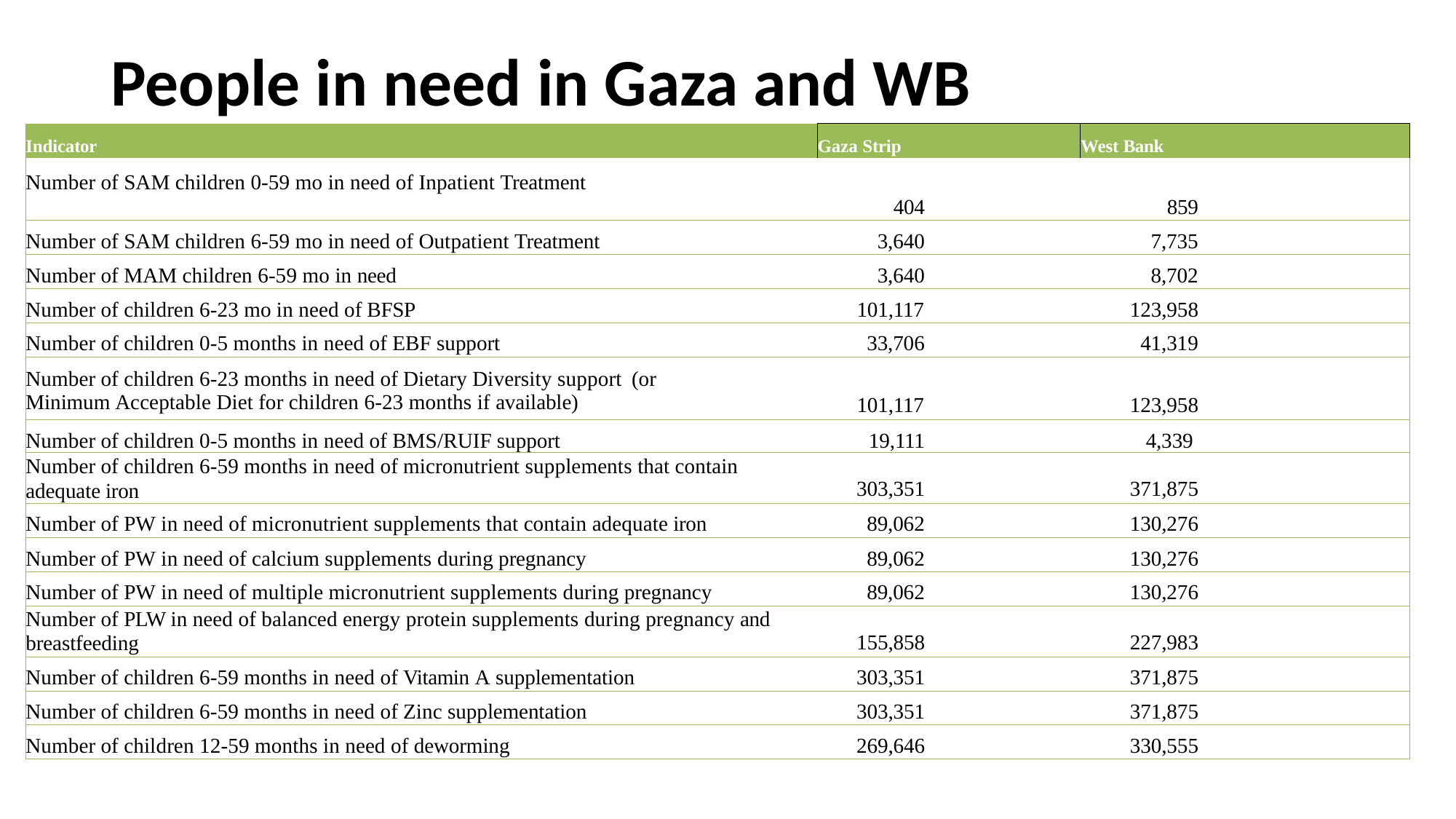

# People in need in Gaza and WB
| Indicator | Gaza Strip | West Bank |
| --- | --- | --- |
| Number of SAM children 0-59 mo in need of Inpatient Treatment |  |  |
|  | 404 | 859 |
| Number of SAM children 6-59 mo in need of Outpatient Treatment | 3,640 | 7,735 |
| Number of MAM children 6-59 mo in need | 3,640 | 8,702 |
| Number of children 6-23 mo in need of BFSP | 101,117 | 123,958 |
| Number of children 0-5 months in need of EBF support | 33,706 | 41,319 |
| Number of children 6-23 months in need of Dietary Diversity support (or Minimum Acceptable Diet for children 6-23 months if available) | 101,117 | 123,958 |
| Number of children 0-5 months in need of BMS/RUIF support | 19,111 | 4,339 |
| Number of children 6-59 months in need of micronutrient supplements that contain adequate iron | 303,351 | 371,875 |
| Number of PW in need of micronutrient supplements that contain adequate iron | 89,062 | 130,276 |
| Number of PW in need of calcium supplements during pregnancy | 89,062 | 130,276 |
| Number of PW in need of multiple micronutrient supplements during pregnancy | 89,062 | 130,276 |
| Number of PLW in need of balanced energy protein supplements during pregnancy and breastfeeding | 155,858 | 227,983 |
| Number of children 6-59 months in need of Vitamin A supplementation | 303,351 | 371,875 |
| Number of children 6-59 months in need of Zinc supplementation | 303,351 | 371,875 |
| Number of children 12-59 months in need of deworming | 269,646 | 330,555 |